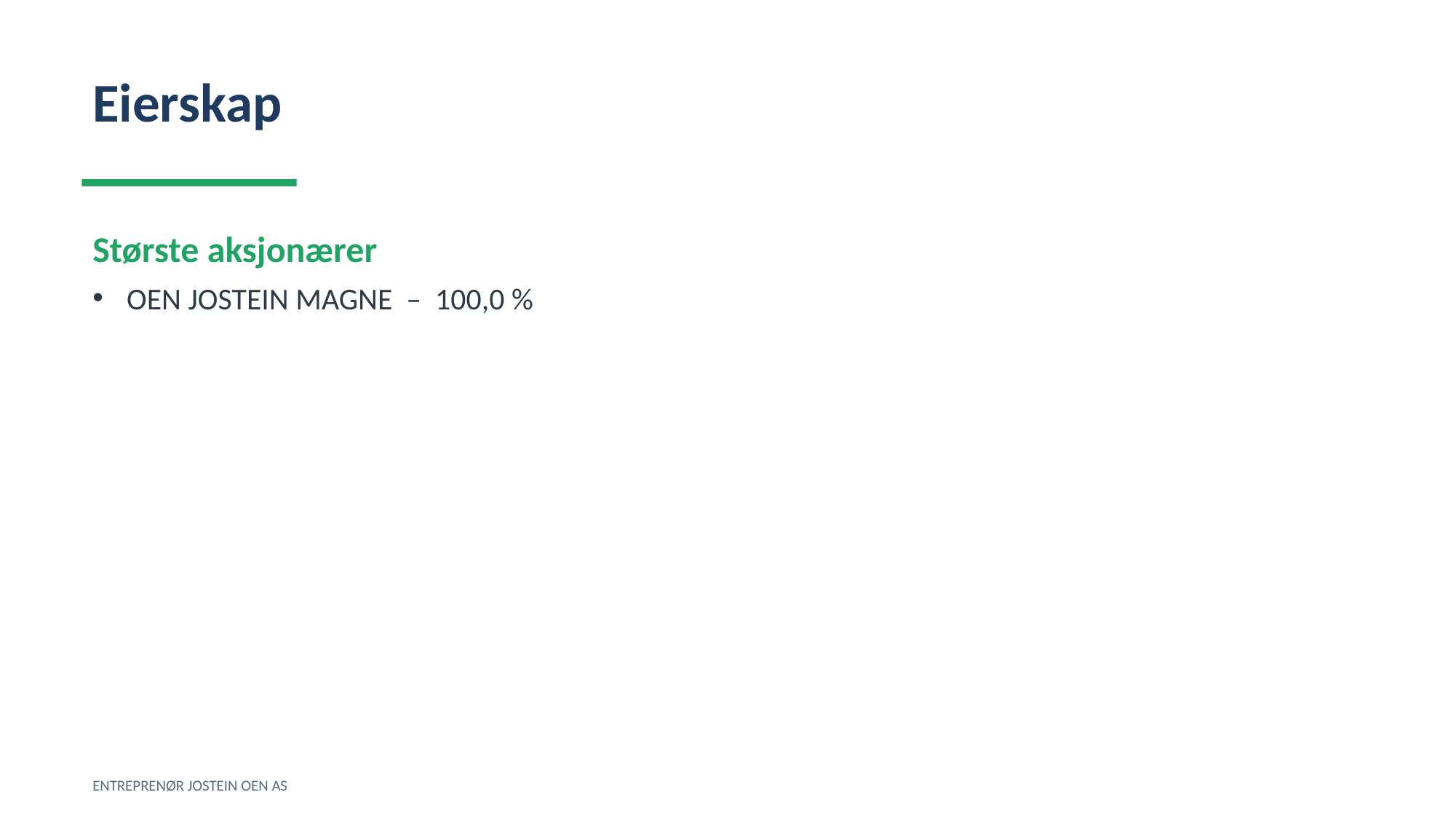

Eierskap

Største aksjonærer
OEN JOSTEIN MAGNE  –  100,0 %
ENTREPRENØR JOSTEIN OEN AS